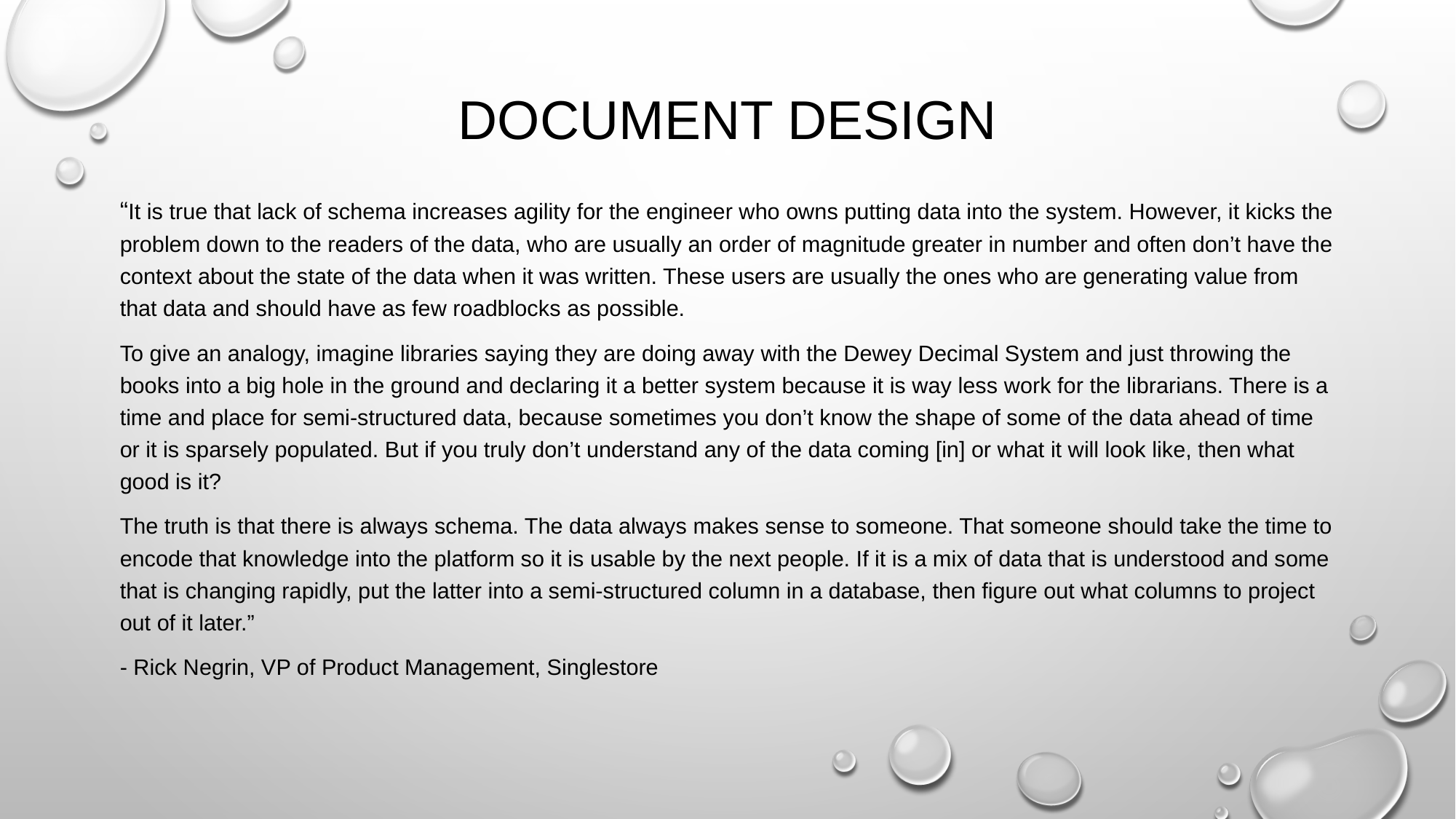

# Document Design
“It is true that lack of schema increases agility for the engineer who owns putting data into the system. However, it kicks the problem down to the readers of the data, who are usually an order of magnitude greater in number and often don’t have the context about the state of the data when it was written. These users are usually the ones who are generating value from that data and should have as few roadblocks as possible.
To give an analogy, imagine libraries saying they are doing away with the Dewey Decimal System and just throwing the books into a big hole in the ground and declaring it a better system because it is way less work for the librarians. There is a time and place for semi-structured data, because sometimes you don’t know the shape of some of the data ahead of time or it is sparsely populated. But if you truly don’t understand any of the data coming [in] or what it will look like, then what good is it?
The truth is that there is always schema. The data always makes sense to someone. That someone should take the time to encode that knowledge into the platform so it is usable by the next people. If it is a mix of data that is understood and some that is changing rapidly, put the latter into a semi-structured column in a database, then figure out what columns to project out of it later.”
- Rick Negrin, VP of Product Management, Singlestore